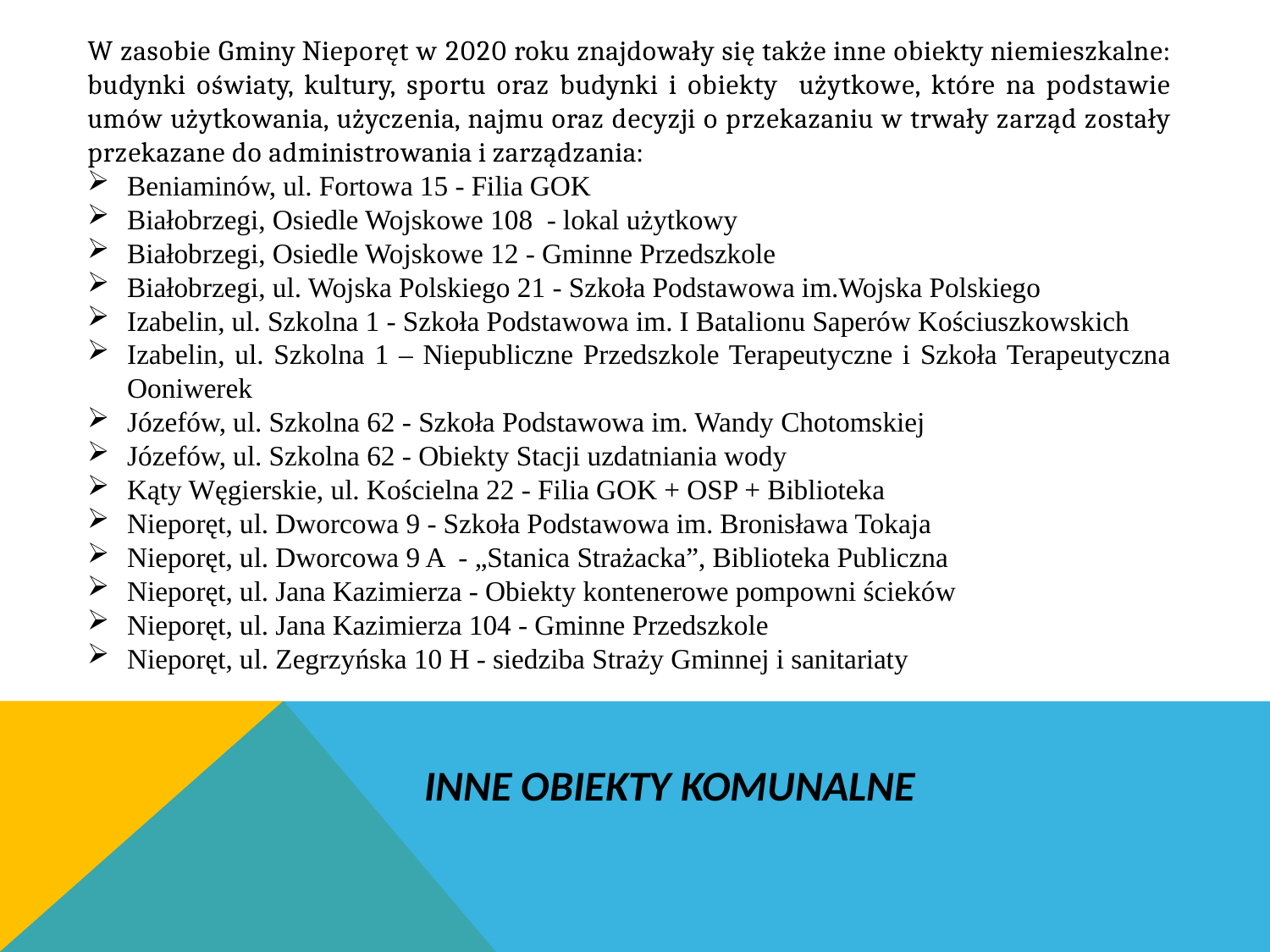

W zasobie Gminy Nieporęt w 2020 roku znajdowały się także inne obiekty niemieszkalne: budynki oświaty, kultury, sportu oraz budynki i obiekty  użytkowe, które na podstawie umów użytkowania, użyczenia, najmu oraz decyzji o przekazaniu w trwały zarząd zostały przekazane do administrowania i zarządzania:
Beniaminów, ul. Fortowa 15 - Filia GOK
Białobrzegi, Osiedle Wojskowe 108  - lokal użytkowy
Białobrzegi, Osiedle Wojskowe 12 - Gminne Przedszkole
Białobrzegi, ul. Wojska Polskiego 21 - Szkoła Podstawowa im.Wojska Polskiego
Izabelin, ul. Szkolna 1 - Szkoła Podstawowa im. I Batalionu Saperów Kościuszkowskich
Izabelin, ul. Szkolna 1 – Niepubliczne Przedszkole Terapeutyczne i Szkoła Terapeutyczna Ooniwerek
Józefów, ul. Szkolna 62 - Szkoła Podstawowa im. Wandy Chotomskiej
Józefów, ul. Szkolna 62 - Obiekty Stacji uzdatniania wody
Kąty Węgierskie, ul. Kościelna 22 - Filia GOK + OSP + Biblioteka
Nieporęt, ul. Dworcowa 9 - Szkoła Podstawowa im. Bronisława Tokaja
Nieporęt, ul. Dworcowa 9 A  - „Stanica Strażacka”, Biblioteka Publiczna
Nieporęt, ul. Jana Kazimierza - Obiekty kontenerowe pompowni ścieków
Nieporęt, ul. Jana Kazimierza 104 - Gminne Przedszkole
Nieporęt, ul. Zegrzyńska 10 H - siedziba Straży Gminnej i sanitariaty

# INNE OBIEKTY KOMUNALNE